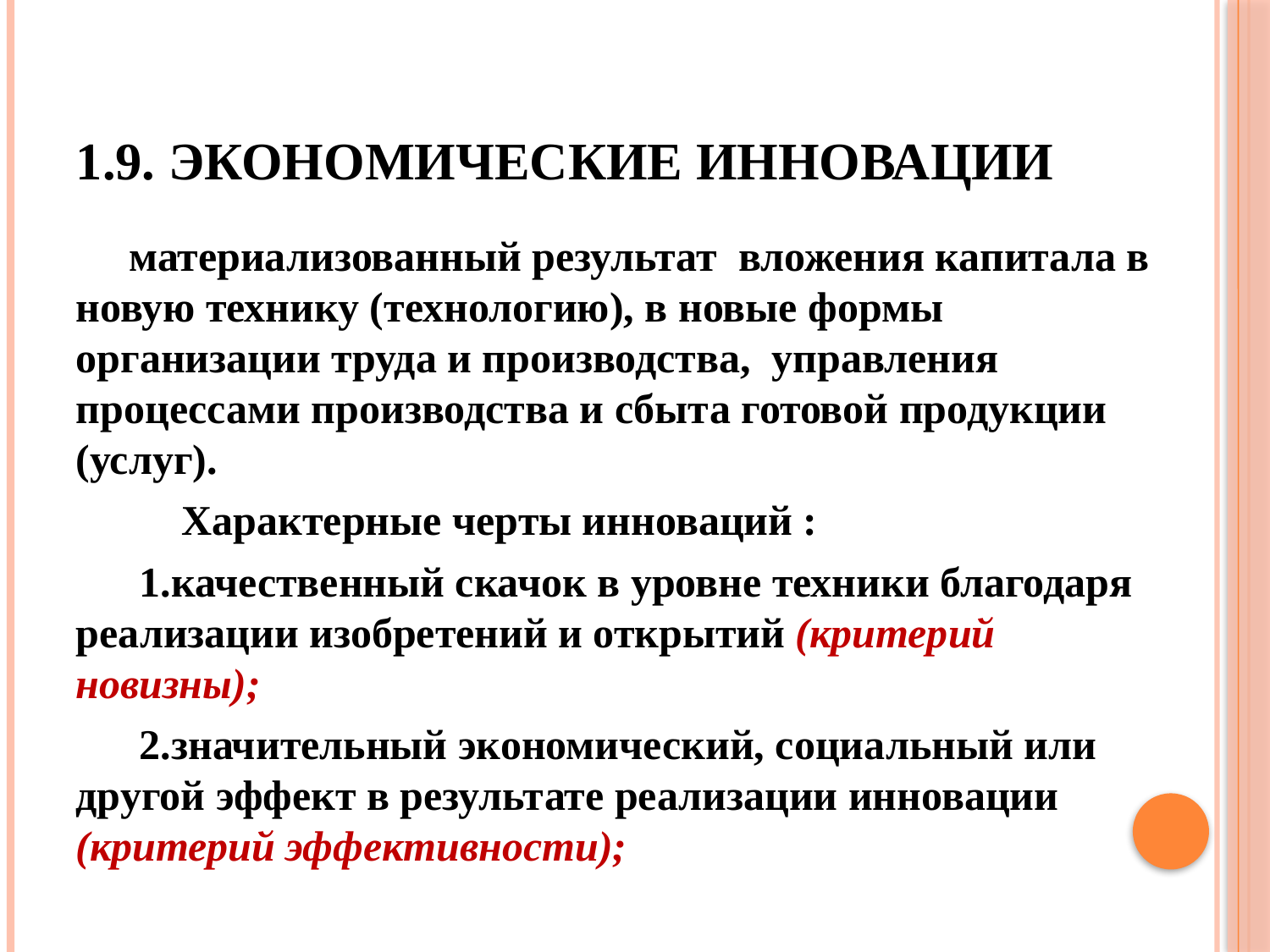

# 1.9. Экономические инновации
     материализованный результат  вложения капитала в новую технику (технологию), в новые формы организации труда и производства,  управления процессами производства и сбыта готовой продукции (услуг).
          Характерные черты инноваций :
      1.качественный скачок в уровне техники благодаря реализации изобретений и открытий (критерий новизны);
      2.значительный экономический, социальный или другой эффект в результате реализации инновации (критерий эффективности);